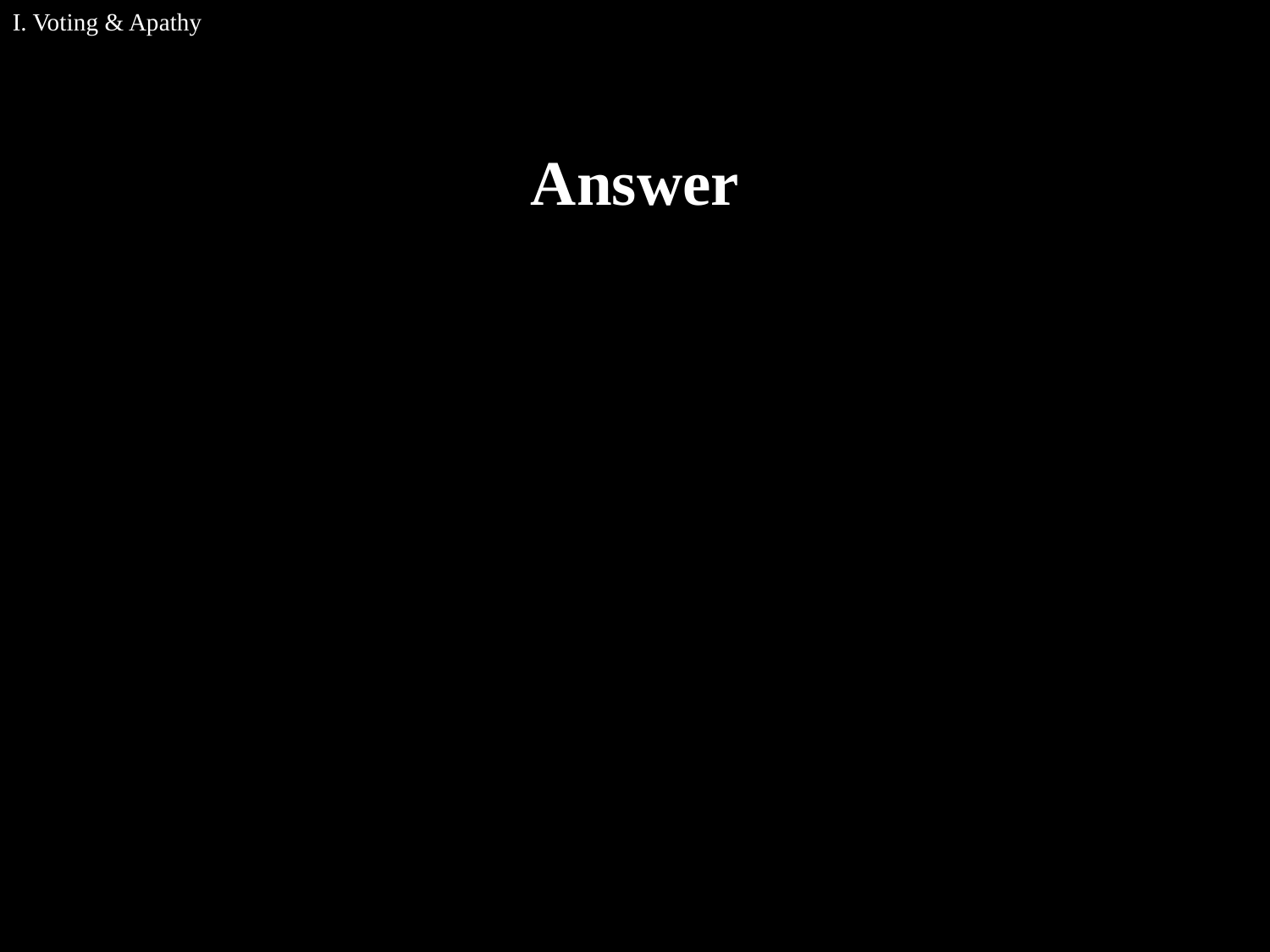

I. Voting & Apathy
Answer
	It only makes sense to vote if you do not make the decision on the basis of simple cost-benefit calculation. People vote mainly because they see it as a civic obligation and they believe it is wrong to be a free rider on other people’s efforts.